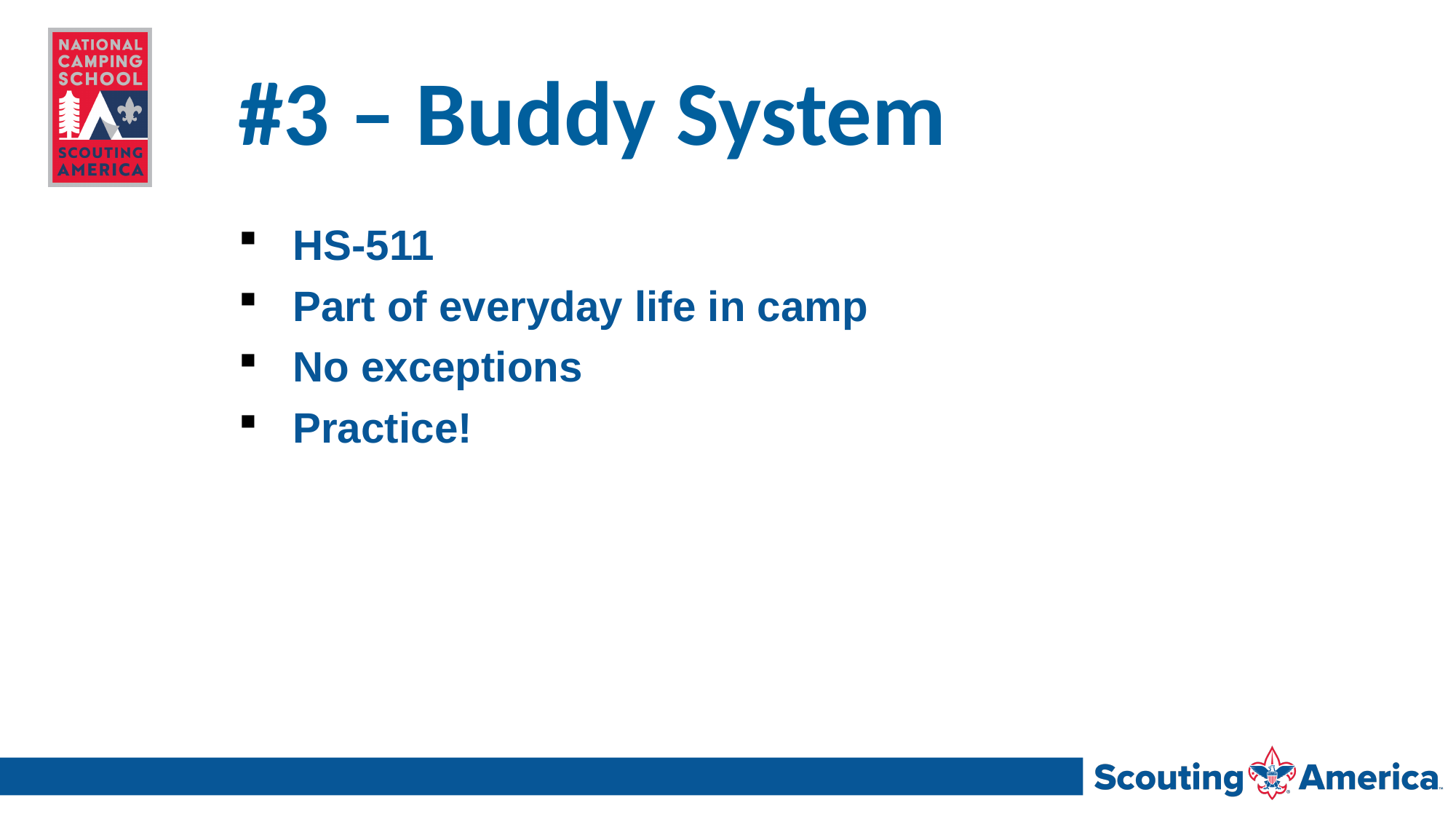

# #3 – Buddy System
HS-511
Part of everyday life in camp
No exceptions
Practice!